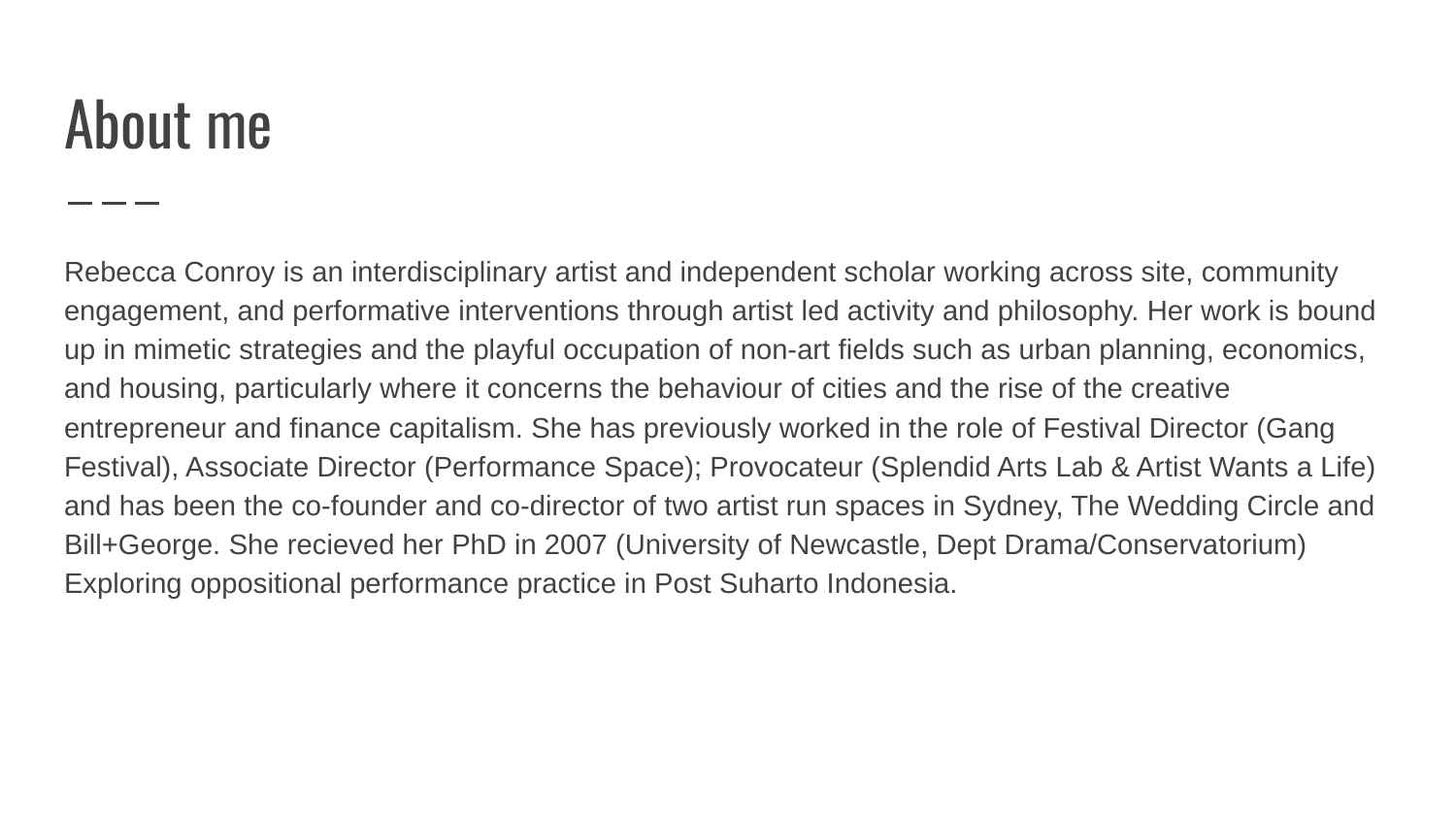

# About me
Rebecca Conroy is an interdisciplinary artist and independent scholar working across site, community engagement, and performative interventions through artist led activity and philosophy. Her work is bound up in mimetic strategies and the playful occupation of non-art fields such as urban planning, economics, and housing, particularly where it concerns the behaviour of cities and the rise of the creative entrepreneur and finance capitalism. She has previously worked in the role of Festival Director (Gang Festival), Associate Director (Performance Space); Provocateur (Splendid Arts Lab & Artist Wants a Life) and has been the co-founder and co-director of two artist run spaces in Sydney, The Wedding Circle and Bill+George. She recieved her PhD in 2007 (University of Newcastle, Dept Drama/Conservatorium) Exploring oppositional performance practice in Post Suharto Indonesia.